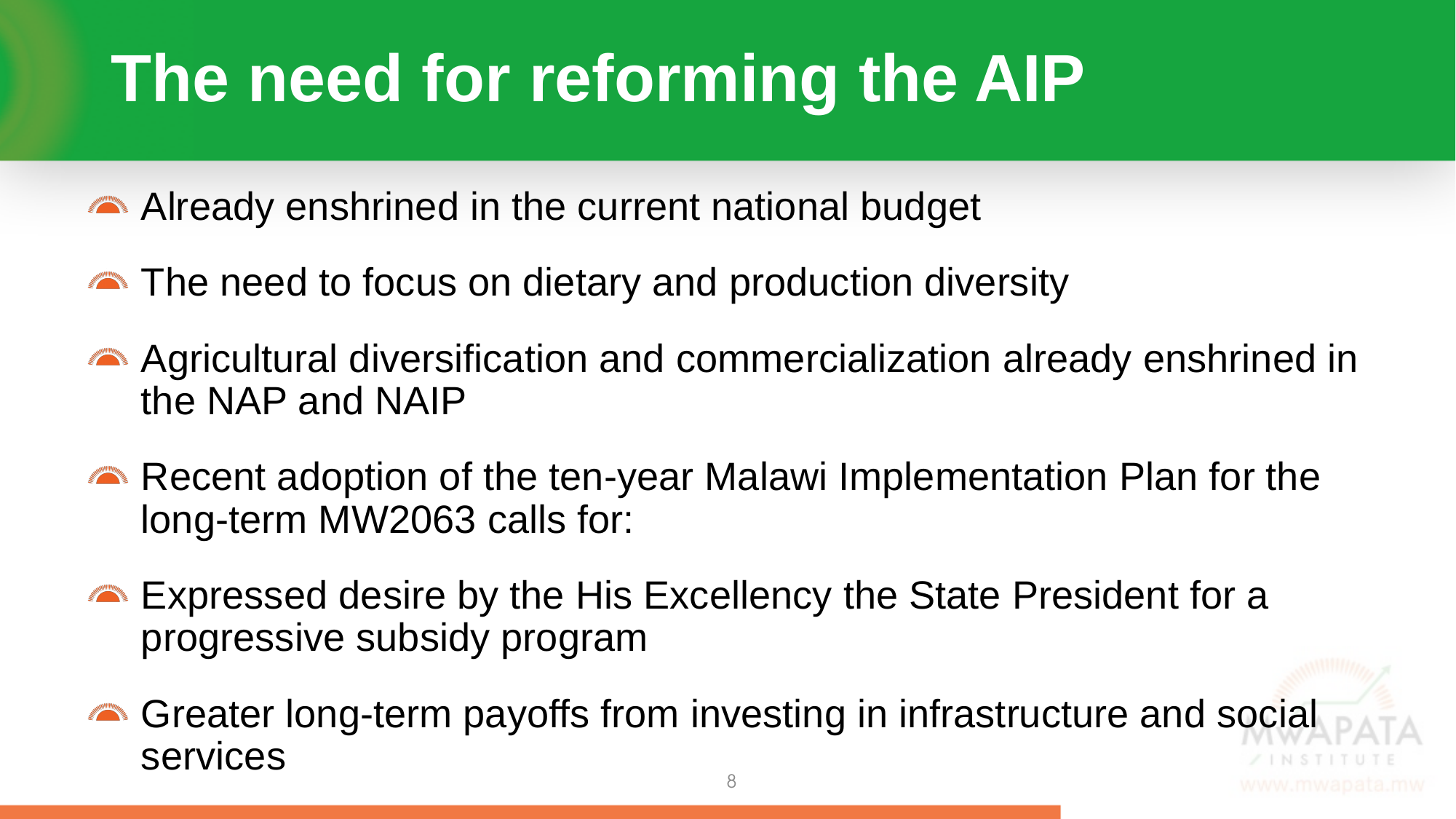

# The need for reforming the AIP
Already enshrined in the current national budget
The need to focus on dietary and production diversity
Agricultural diversification and commercialization already enshrined in the NAP and NAIP
Recent adoption of the ten-year Malawi Implementation Plan for the long-term MW2063 calls for:
Expressed desire by the His Excellency the State President for a progressive subsidy program
Greater long-term payoffs from investing in infrastructure and social services
8